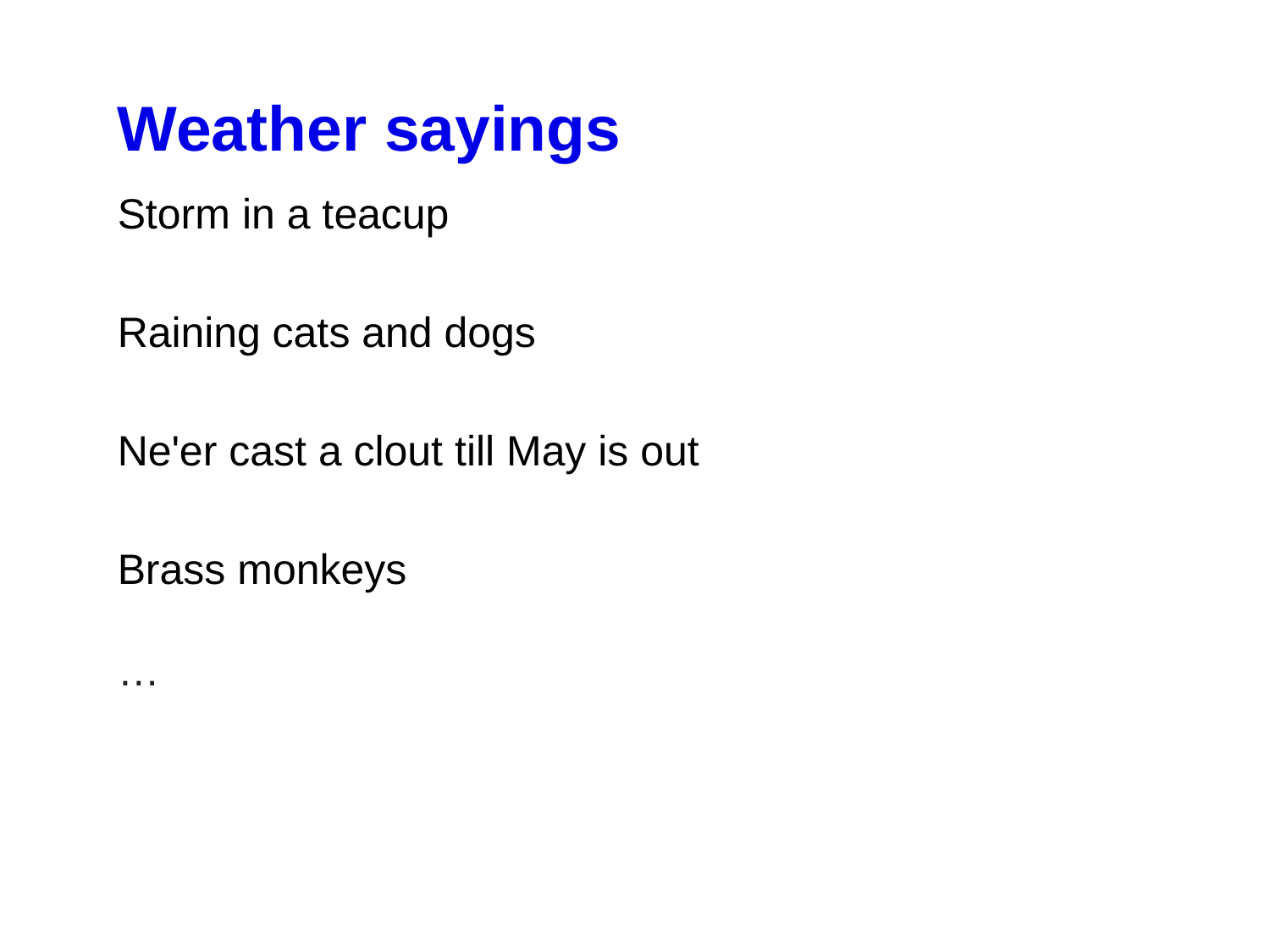

Weather sayings
Storm in a teacup

Raining cats and dogs

Ne'er cast a clout till May is out

Brass monkeys

…